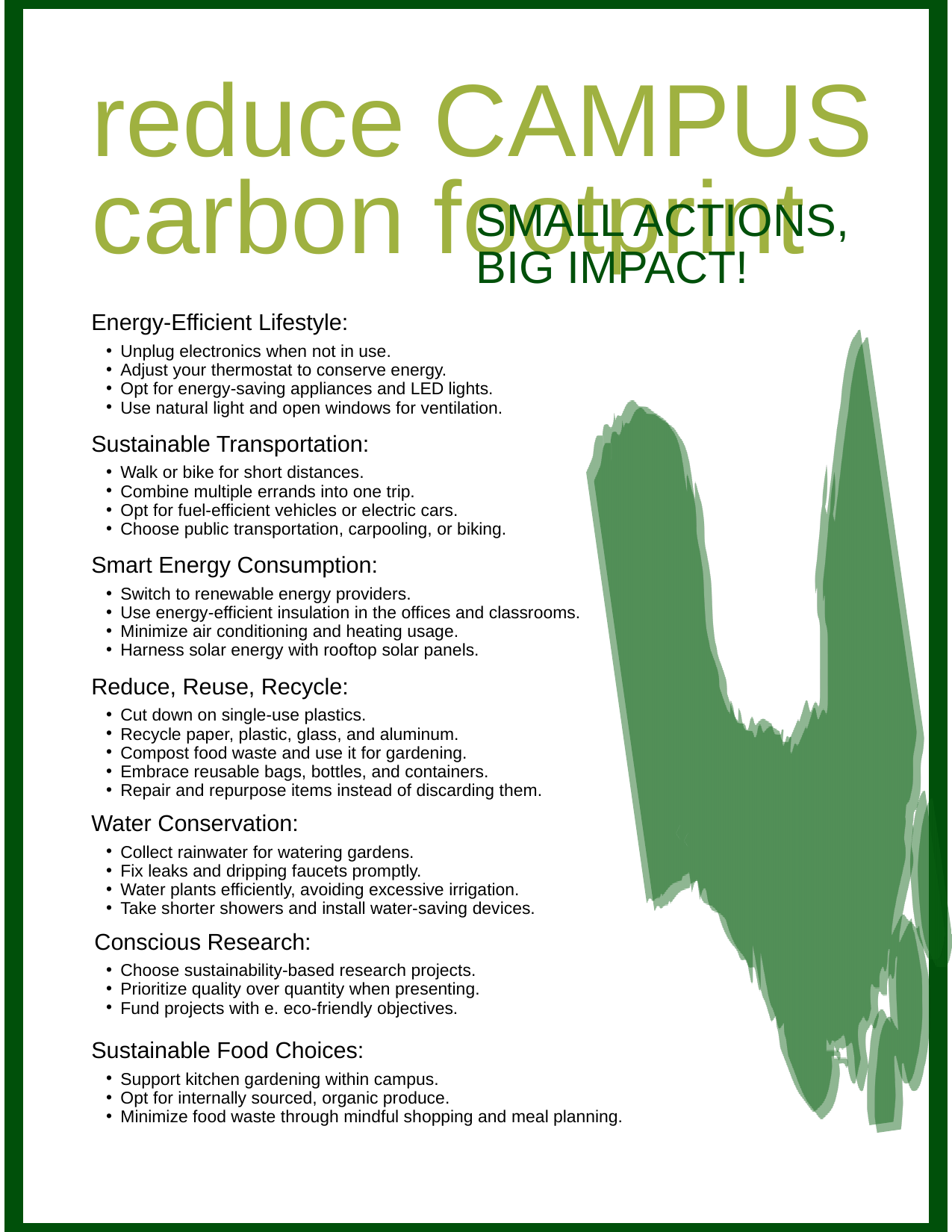

reduce CAMPUS carbon footprint
SMALL ACTIONS, BIG IMPACT!
Energy-Efficient Lifestyle:

Unplug electronics when not in use.
Adjust your thermostat to conserve energy.
Opt for energy-saving appliances and LED lights.
Use natural light and open windows for ventilation.
Sustainable Transportation:
Walk or bike for short distances.
Combine multiple errands into one trip.
Opt for fuel-efficient vehicles or electric cars.
Choose public transportation, carpooling, or biking.
Smart Energy Consumption:
Switch to renewable energy providers.
Use energy-efficient insulation in the offices and classrooms.
Minimize air conditioning and heating usage.
Harness solar energy with rooftop solar panels.
Reduce, Reuse, Recycle:
Cut down on single-use plastics.
Recycle paper, plastic, glass, and aluminum.
Compost food waste and use it for gardening.
Embrace reusable bags, bottles, and containers.
Repair and repurpose items instead of discarding them.

Water Conservation:
Collect rainwater for watering gardens.
Fix leaks and dripping faucets promptly.
Water plants efficiently, avoiding excessive irrigation.
Take shorter showers and install water-saving devices.
Conscious Research:
Choose sustainability-based research projects.
Prioritize quality over quantity when presenting.
Fund projects with e. eco-friendly objectives.
Sustainable Food Choices:
Support kitchen gardening within campus.
Opt for internally sourced, organic produce.
Minimize food waste through mindful shopping and meal planning.